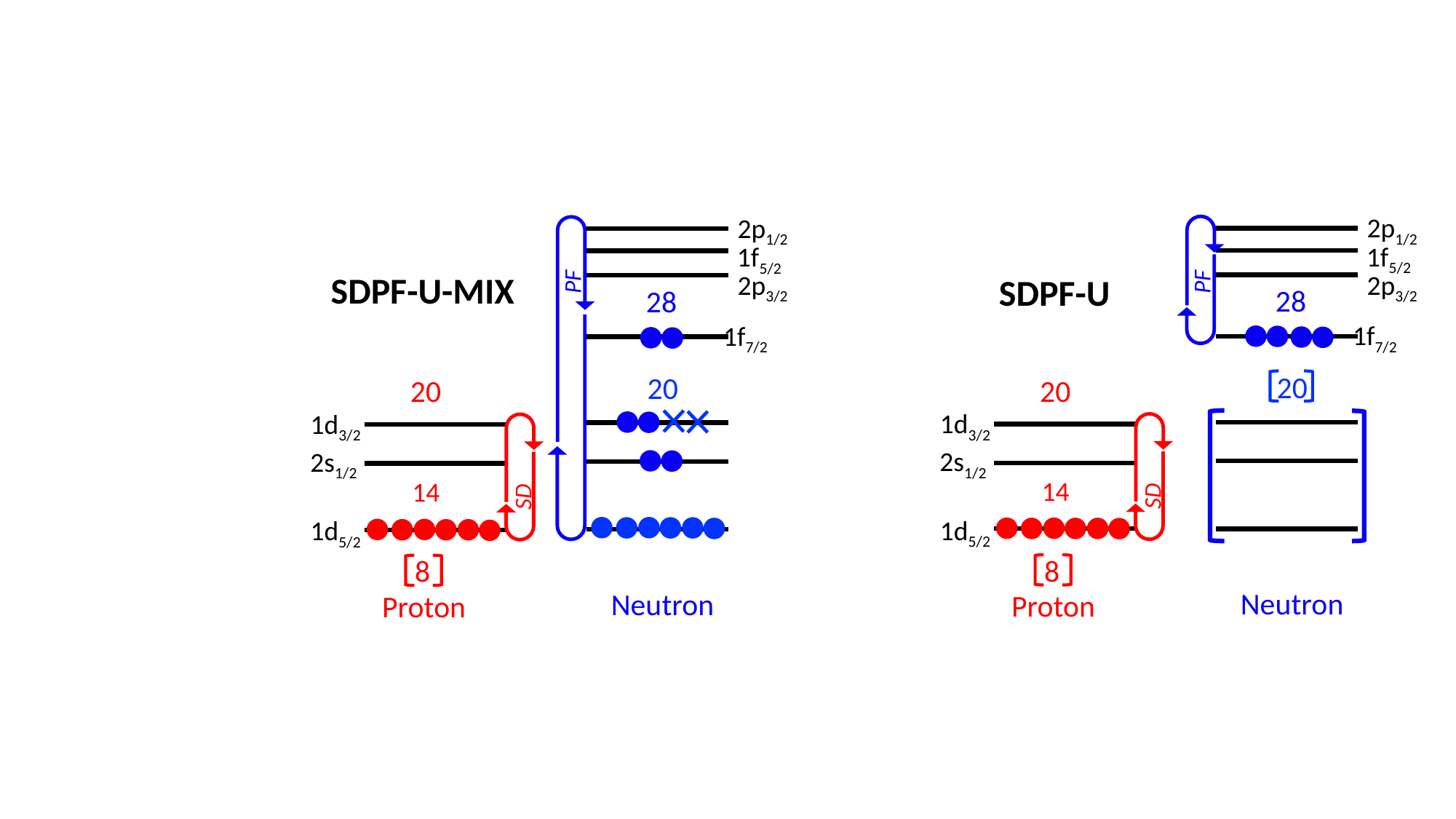

2p1/2
2p1/2

1f5/2
1f5/2
PF
PF
SDPF-U-MIX
2p3/2
2p3/2
SDPF-U
28
28
1f7/2
1f7/2

20

20
20
20
1d3/2
1d3/2

2s1/2
2s1/2

14
14
SD
SD
1d5/2
1d5/2

8

8

Neutron
Neutron
Proton
Proton